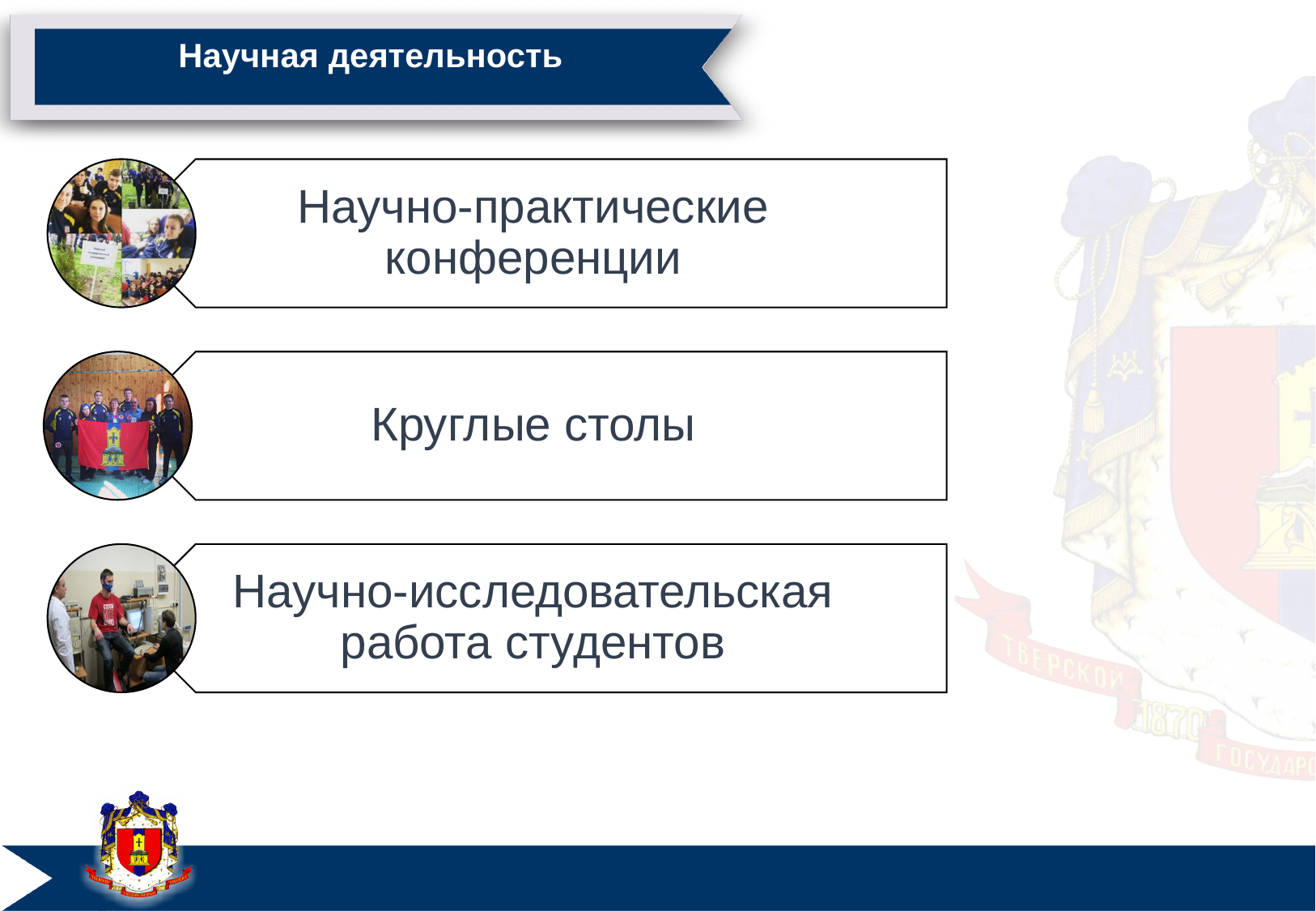

# Научная деятельность
Научно-практические конференции
Круглые столы
Научно-исследовательская работа студентов